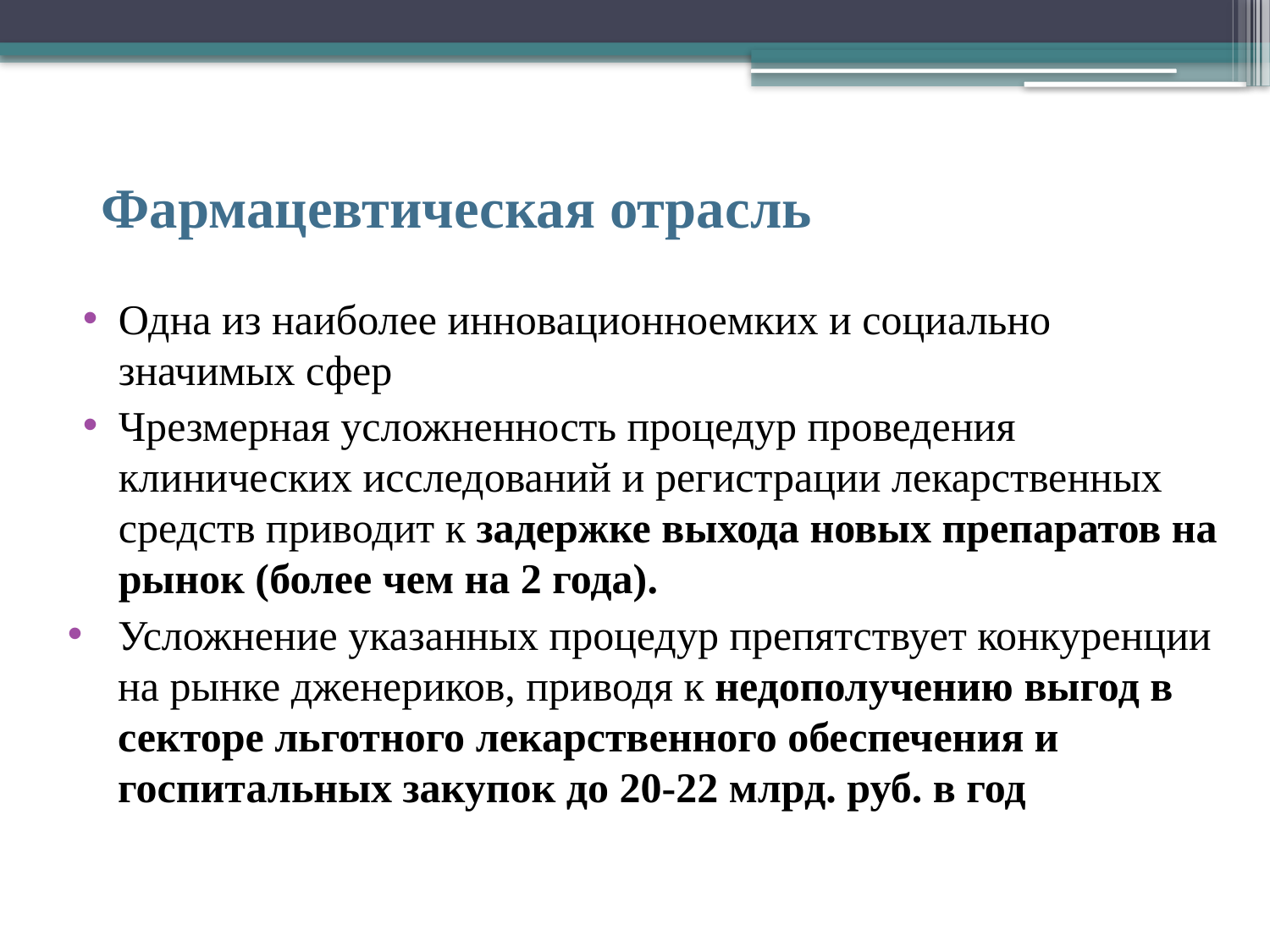

# Фармацевтическая отрасль
Одна из наиболее инновационноемких и социально значимых сфер
Чрезмерная усложненность процедур проведения клинических исследований и регистрации лекарственных средств приводит к задержке выхода новых препаратов на рынок (более чем на 2 года).
Усложнение указанных процедур препятствует конкуренции на рынке дженериков, приводя к недополучению выгод в секторе льготного лекарственного обеспечения и госпитальных закупок до 20-22 млрд. руб. в год